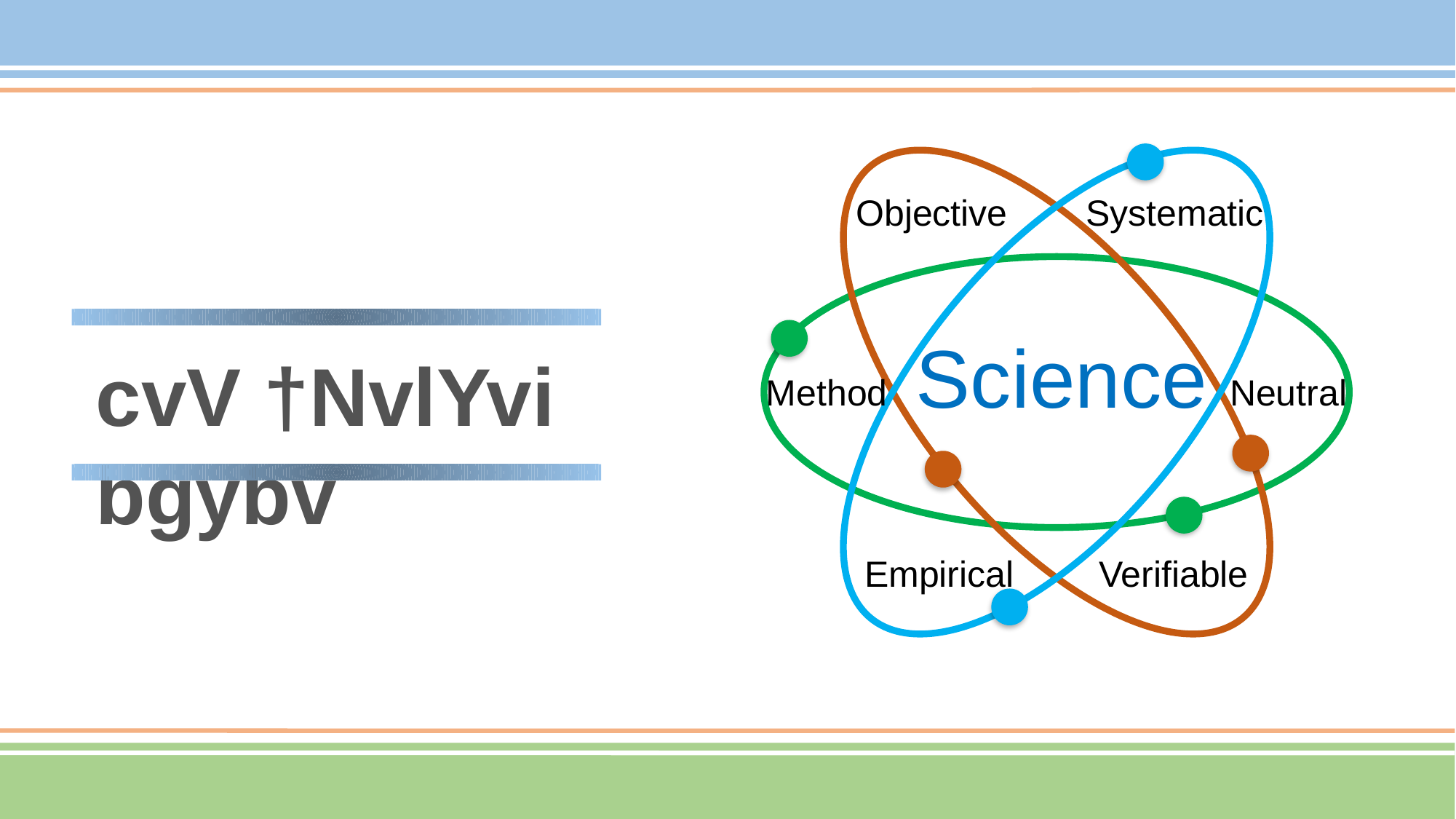

Objective
Systematic
Method
Neutral
Empirical
Verifiable

cvV †NvlYvi bgybv

Science